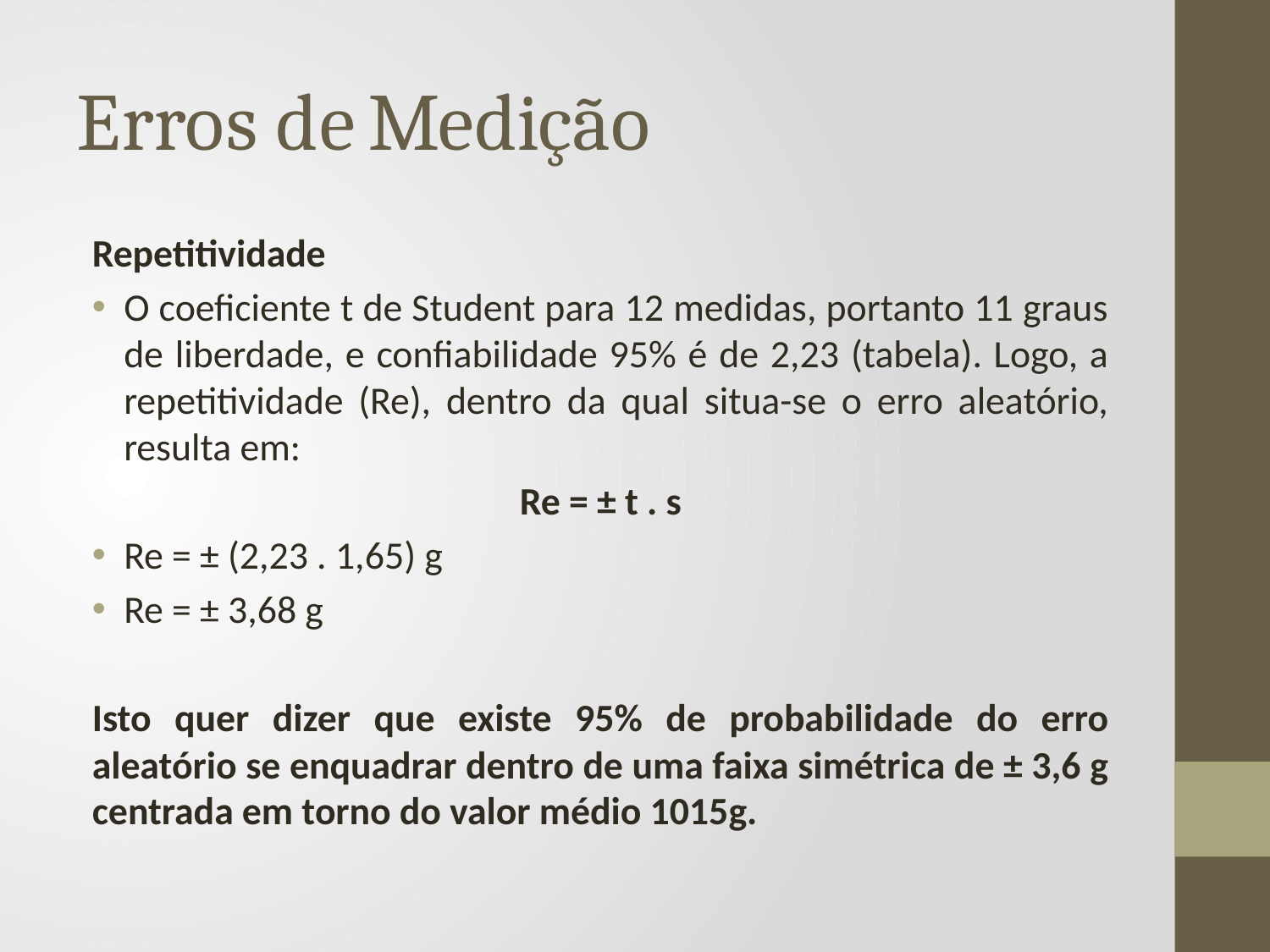

# Erros de Medição
Repetitividade
O coeficiente t de Student para 12 medidas, portanto 11 graus de liberdade, e confiabilidade 95% é de 2,23 (tabela). Logo, a repetitividade (Re), dentro da qual situa-se o erro aleatório, resulta em:
Re = ± t . s
Re = ± (2,23 . 1,65) g
Re = ± 3,68 g

Isto quer dizer que existe 95% de probabilidade do erro aleatório se enquadrar dentro de uma faixa simétrica de ± 3,6 g centrada em torno do valor médio 1015g.